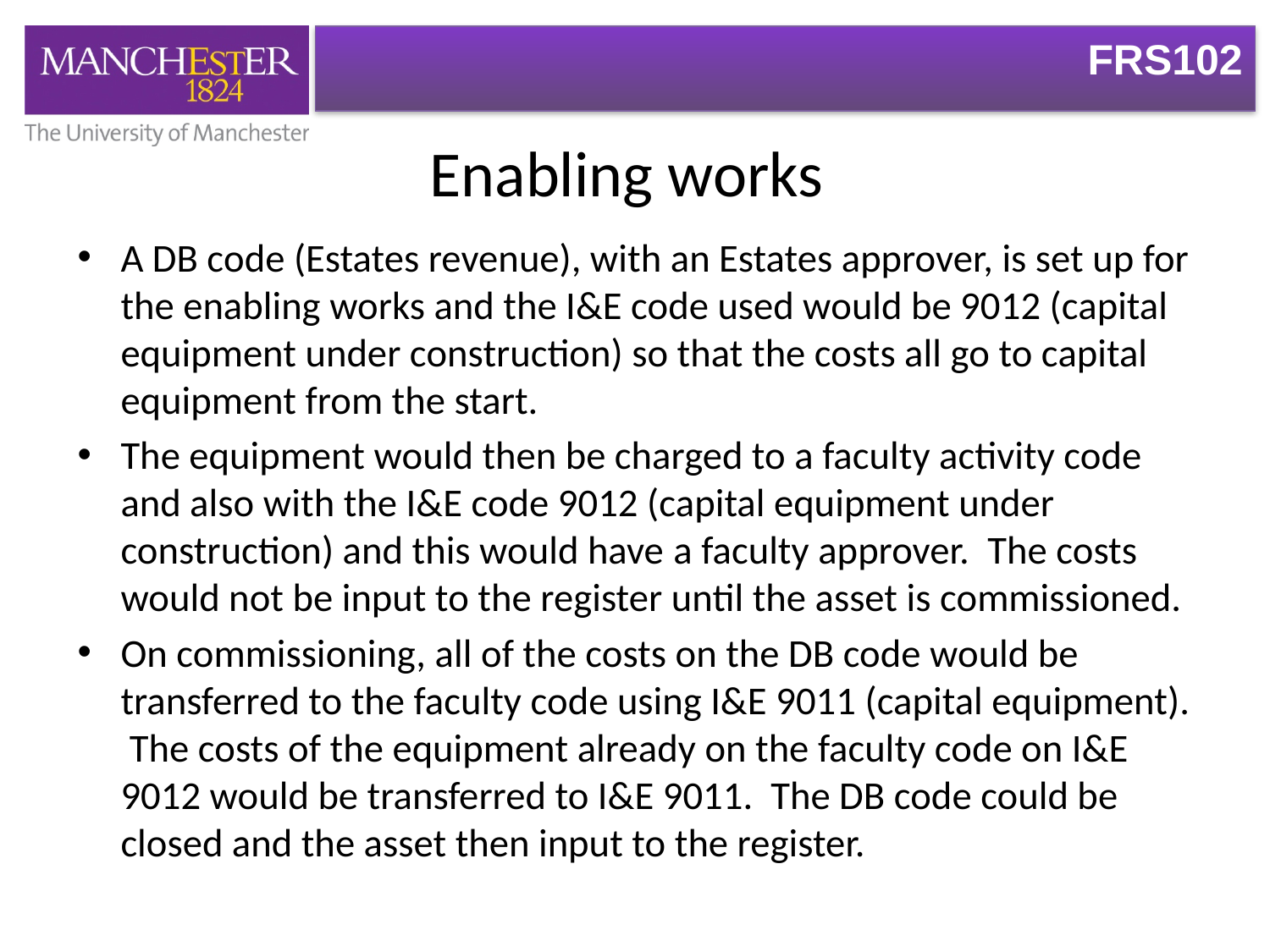

# Enabling works
A DB code (Estates revenue), with an Estates approver, is set up for the enabling works and the I&E code used would be 9012 (capital equipment under construction) so that the costs all go to capital equipment from the start.
The equipment would then be charged to a faculty activity code and also with the I&E code 9012 (capital equipment under construction) and this would have a faculty approver.  The costs would not be input to the register until the asset is commissioned.
On commissioning, all of the costs on the DB code would be transferred to the faculty code using I&E 9011 (capital equipment).  The costs of the equipment already on the faculty code on I&E 9012 would be transferred to I&E 9011.  The DB code could be closed and the asset then input to the register.